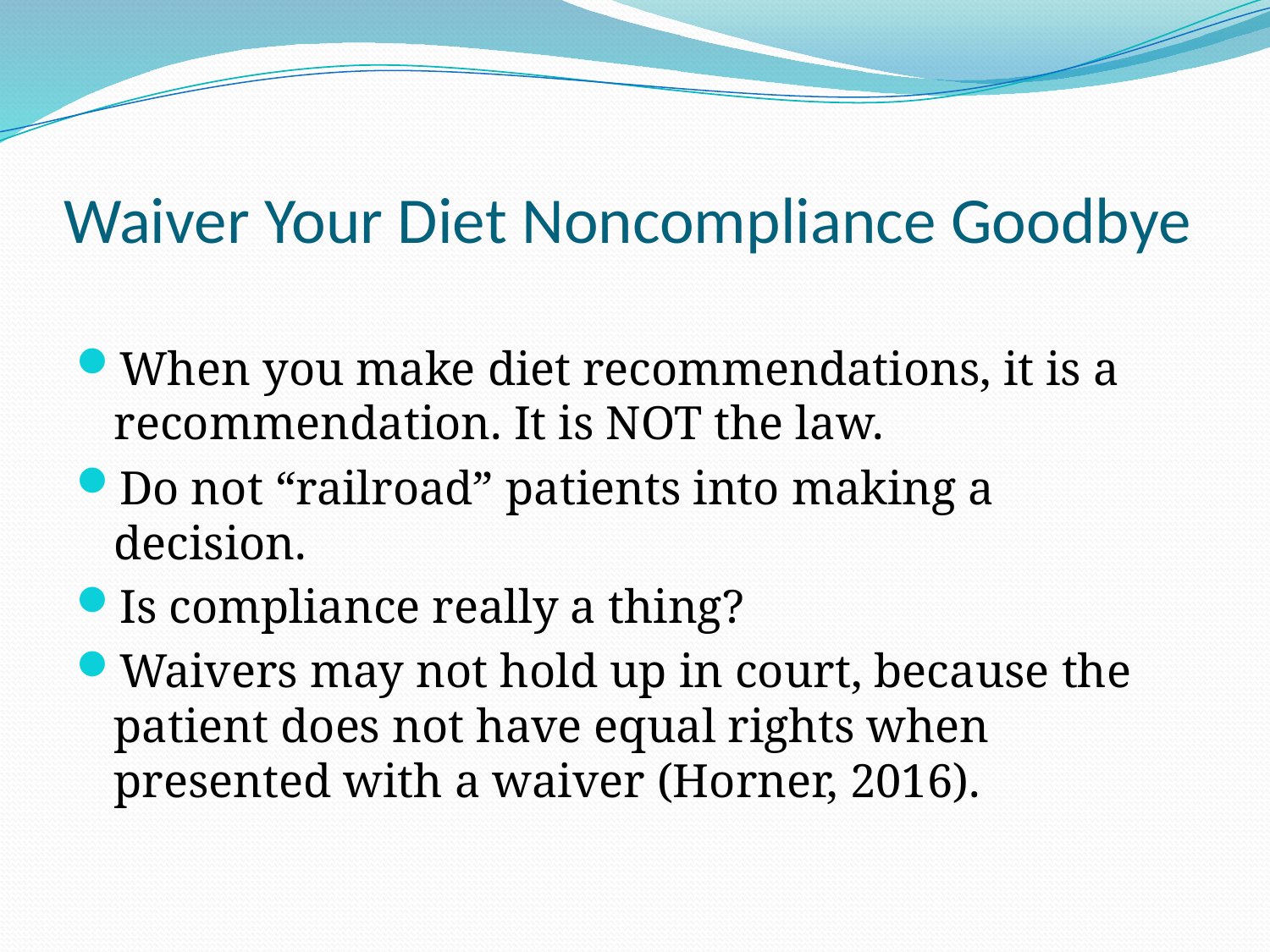

# Waiver Your Diet Noncompliance Goodbye

When you make diet recommendations, it is a recommendation. It is NOT the law.
Do not “railroad” patients into making a decision.
Is compliance really a thing?
Waivers may not hold up in court, because the patient does not have equal rights when presented with a waiver (Horner, 2016).